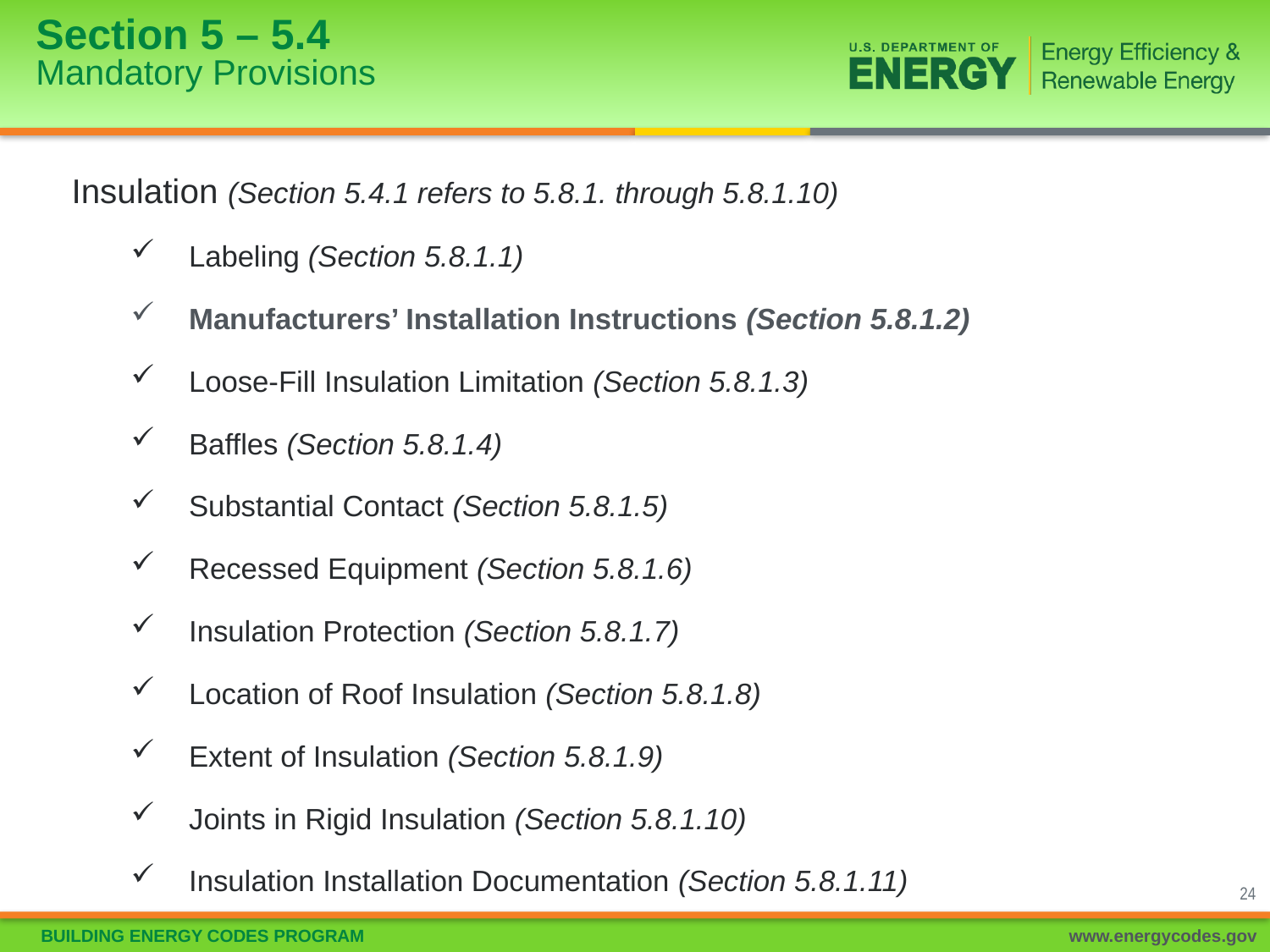

Section 5 – 5.4
Mandatory Provisions
Insulation (Section 5.4.1 refers to 5.8.1. through 5.8.1.10)
Labeling (Section 5.8.1.1)
Manufacturers’ Installation Instructions (Section 5.8.1.2)
Loose-Fill Insulation Limitation (Section 5.8.1.3)
Baffles (Section 5.8.1.4)
Substantial Contact (Section 5.8.1.5)
Recessed Equipment (Section 5.8.1.6)
Insulation Protection (Section 5.8.1.7)
Location of Roof Insulation (Section 5.8.1.8)
Extent of Insulation (Section 5.8.1.9)
Joints in Rigid Insulation (Section 5.8.1.10)
Insulation Installation Documentation (Section 5.8.1.11)